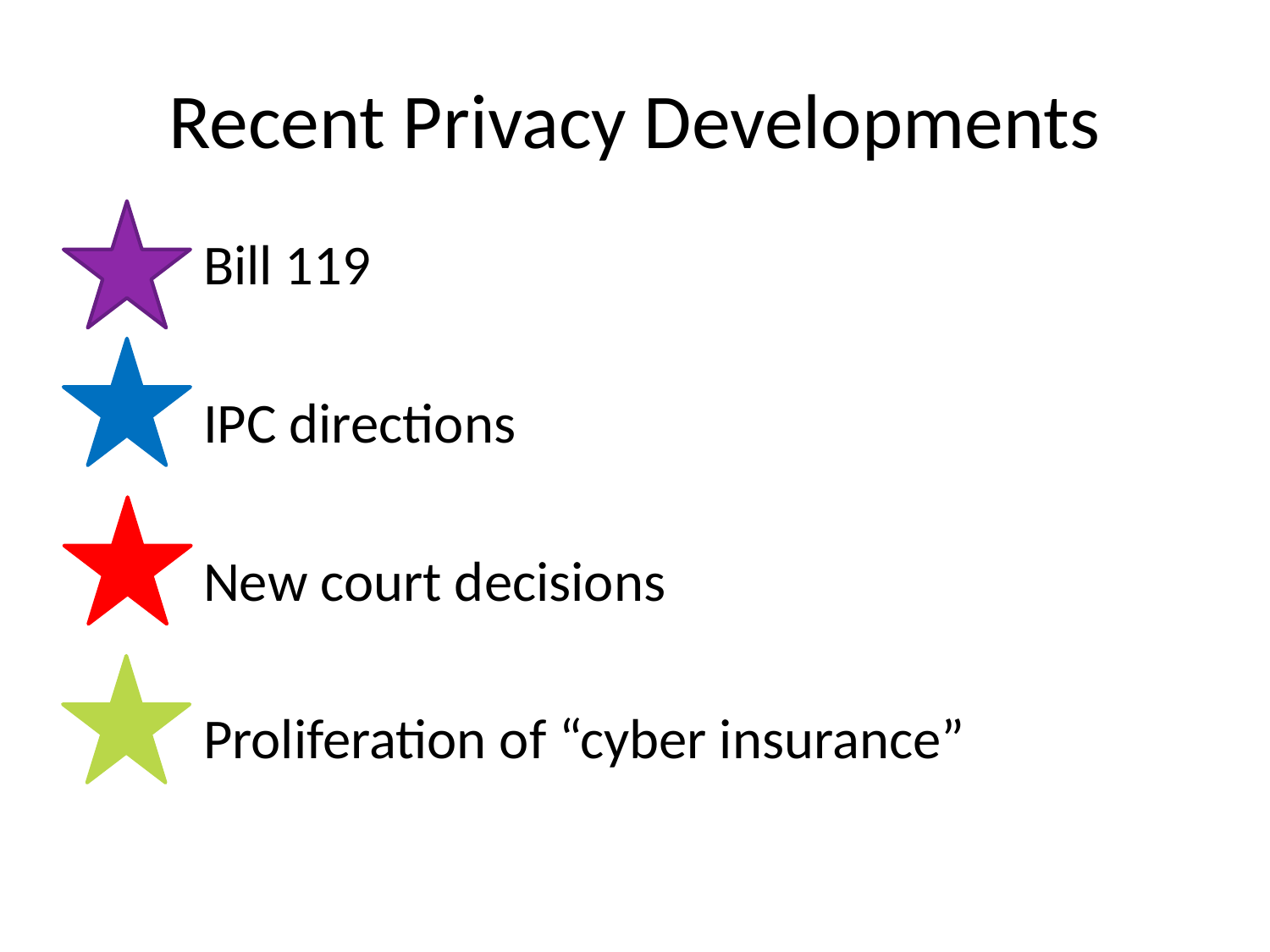

# Recent Privacy Developments

	Bill 119

	IPC directions

	New court decisions

	Proliferation of “cyber insurance”